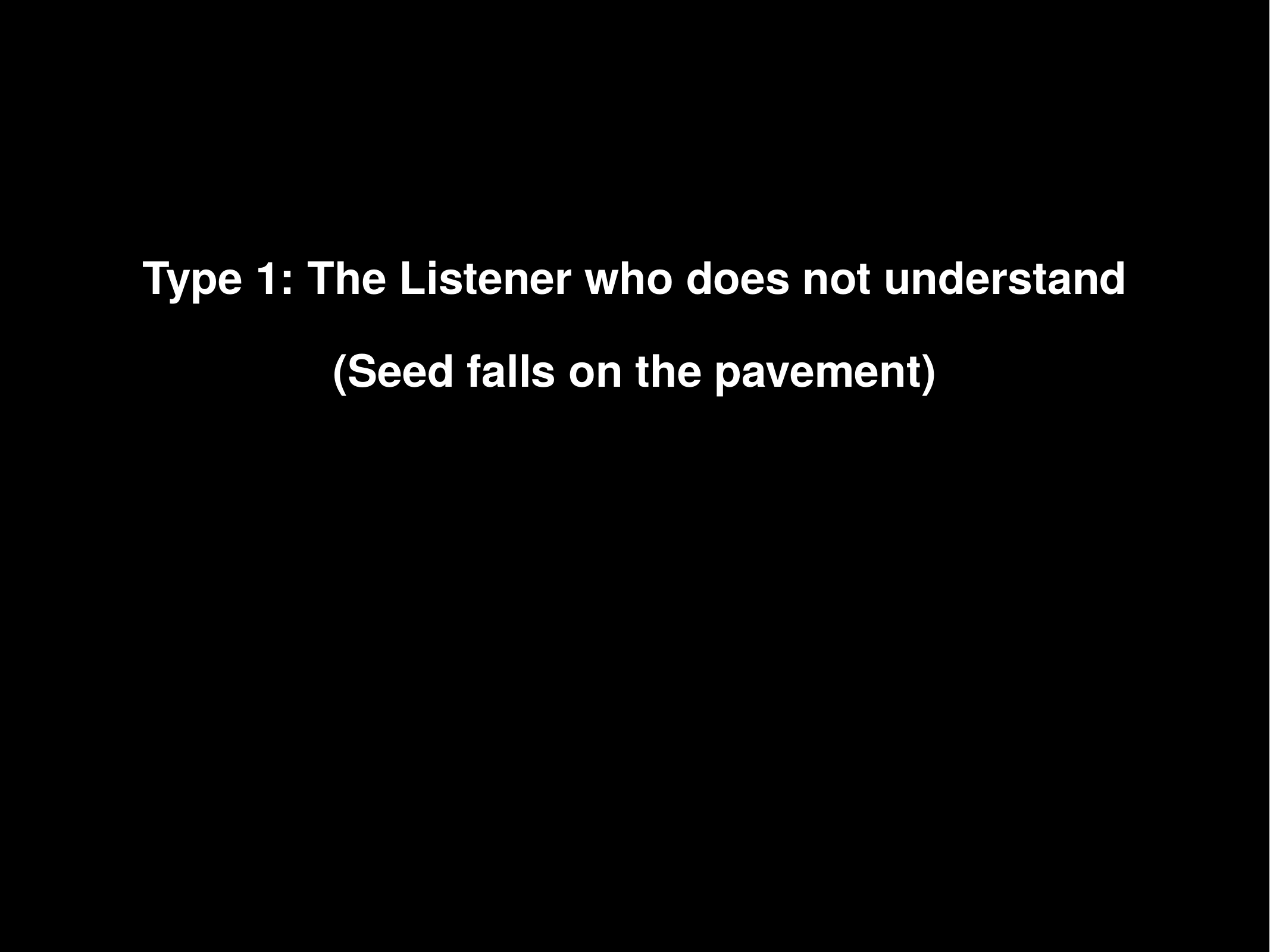

#

Type 1: The Listener who does not understand
(Seed falls on the pavement)